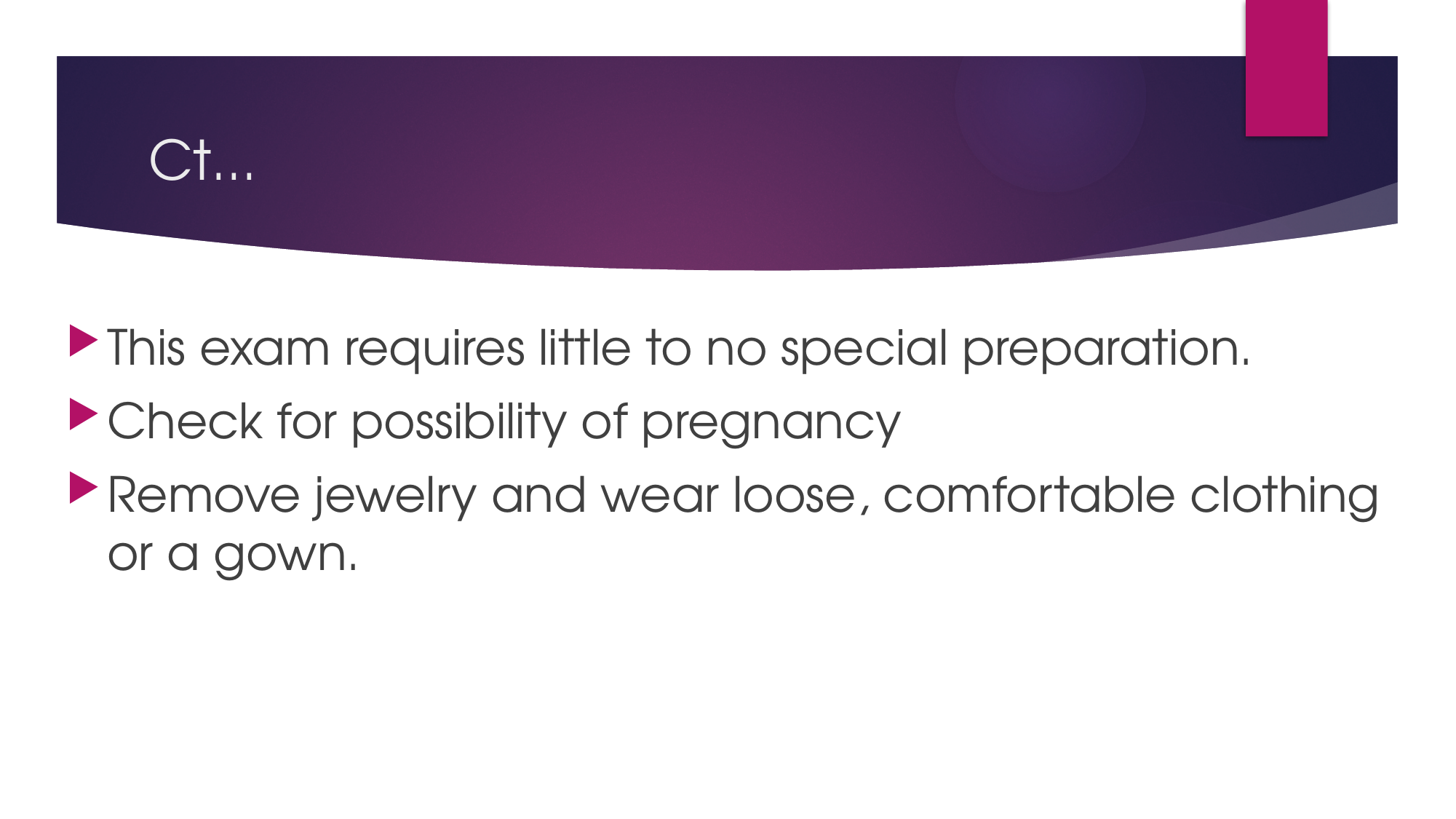

# Ct...
This exam requires little to no special preparation.
Check for possibility of pregnancy
Remove jewelry and wear loose, comfortable clothing or a gown.